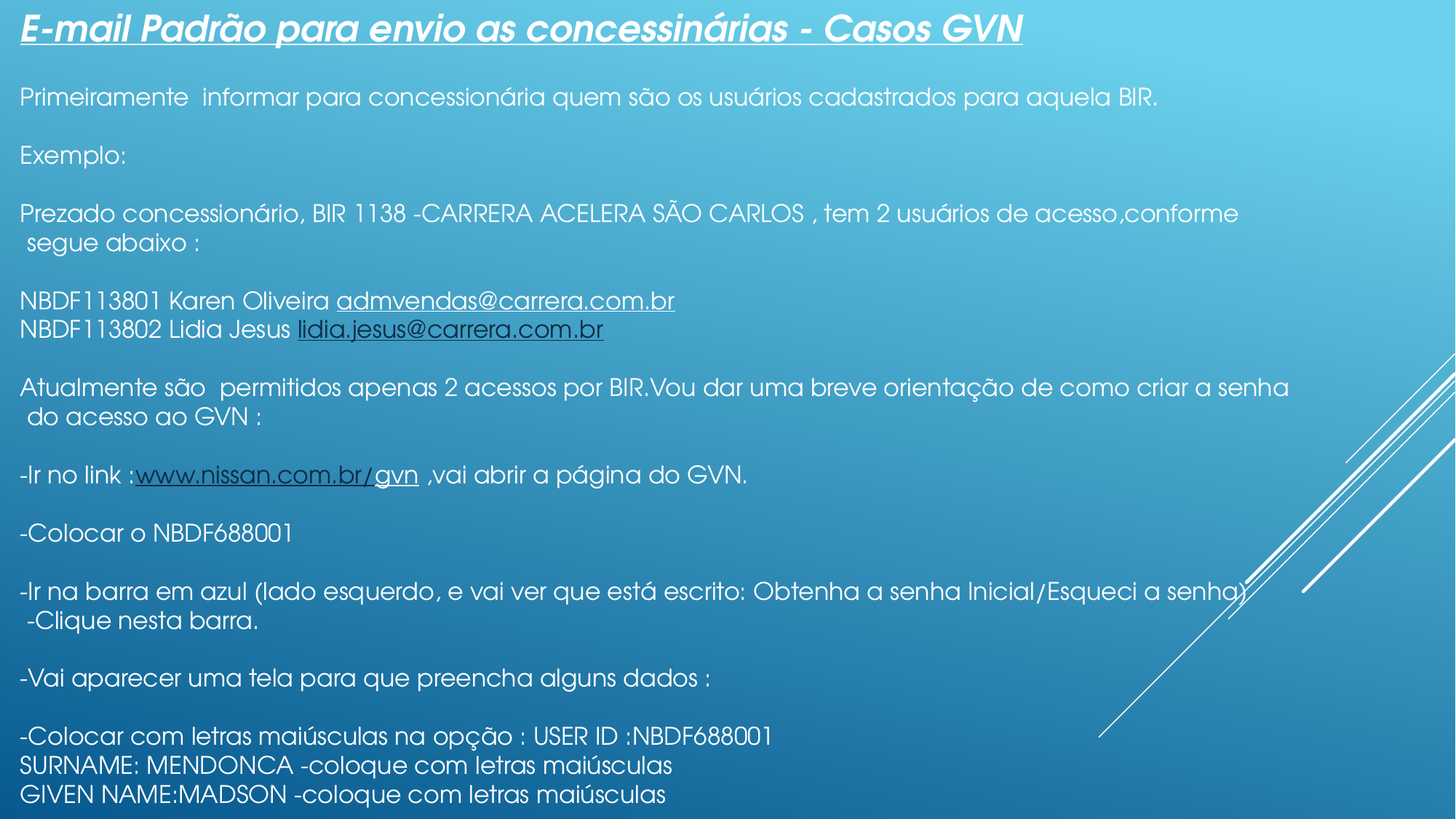

E-mail Padrão para envio as concessinárias - Casos GVN

Primeiramente  informar para concessionária quem são os usuários cadastrados para aquela BIR.

Exemplo:

Prezado concessionário, BIR 1138 -CARRERA ACELERA SÃO CARLOS , tem 2 usuários de acesso,conforme
 segue abaixo :
NBDF113801 Karen Oliveira admvendas@carrera.com.br
NBDF113802 Lidia Jesus lidia.jesus@carrera.com.br
Atualmente são  permitidos apenas 2 acessos por BIR.Vou dar uma breve orientação de como criar a senha
 do acesso ao GVN :
-Ir no link :www.nissan.com.br/gvn ,vai abrir a página do GVN.
-Colocar o NBDF688001
-Ir na barra em azul (lado esquerdo, e vai ver que está escrito: Obtenha a senha Inicial/Esqueci a senha)
 -Clique nesta barra.
-Vai aparecer uma tela para que preencha alguns dados :
-Colocar com letras maiúsculas na opção : USER ID :NBDF688001
SURNAME: MENDONCA -coloque com letras maiúsculas
GIVEN NAME:MADSON -coloque com letras maiúsculas
-